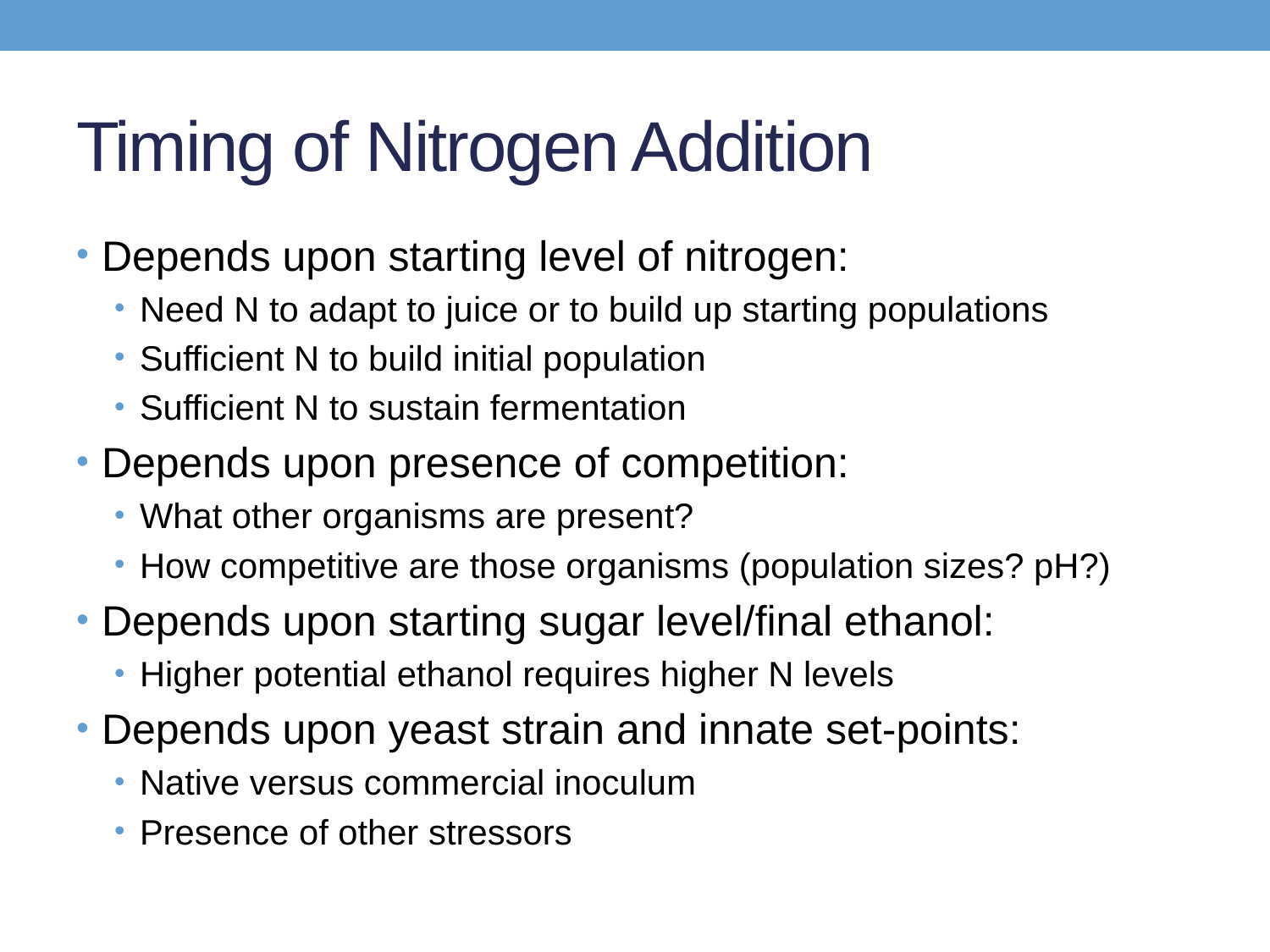

# Timing of Nitrogen Addition
Depends upon starting level of nitrogen:
Need N to adapt to juice or to build up starting populations
Sufficient N to build initial population
Sufficient N to sustain fermentation
Depends upon presence of competition:
What other organisms are present?
How competitive are those organisms (population sizes? pH?)
Depends upon starting sugar level/final ethanol:
Higher potential ethanol requires higher N levels
Depends upon yeast strain and innate set-points:
Native versus commercial inoculum
Presence of other stressors